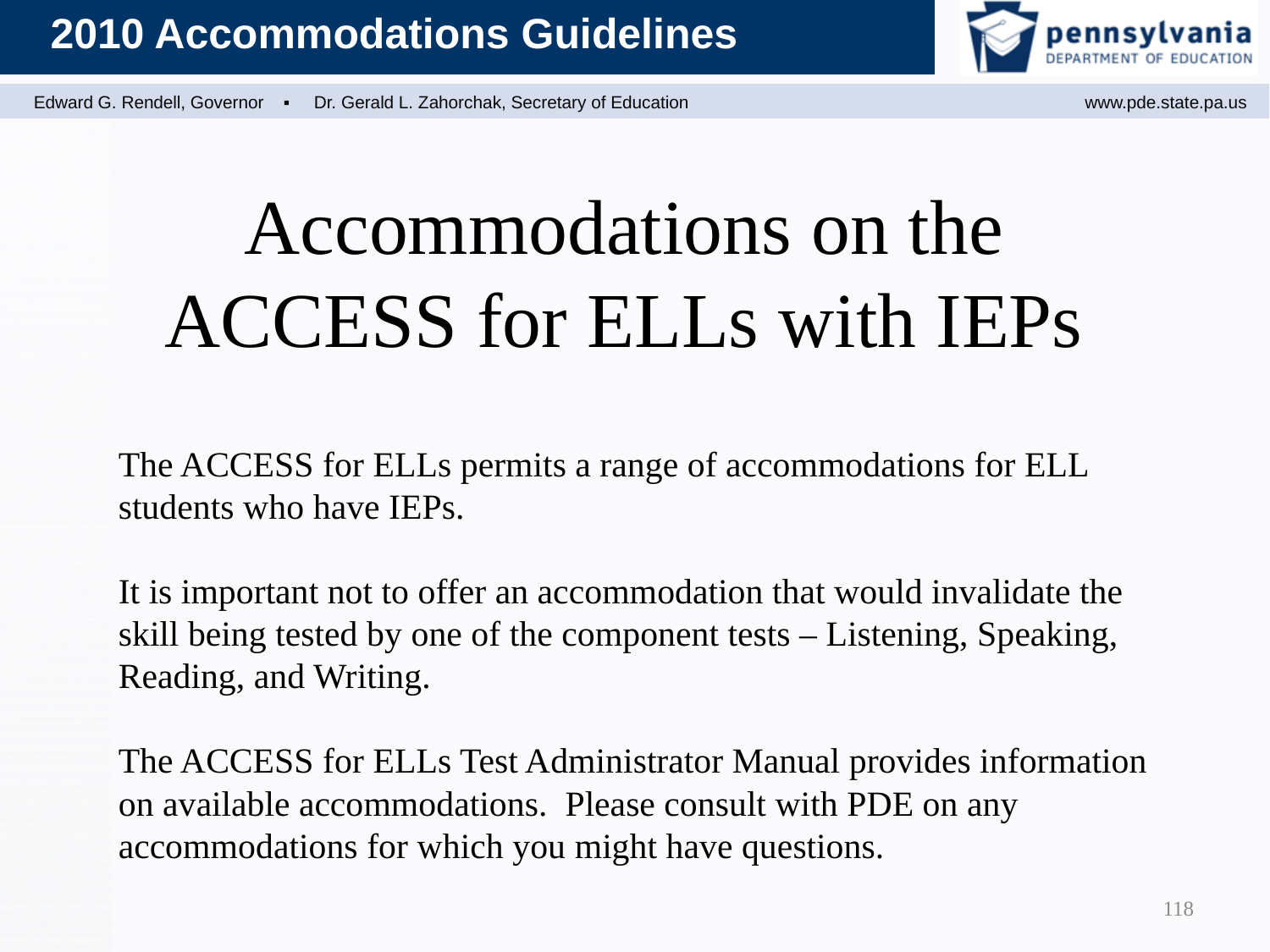

Accommodations on the ACCESS for ELLs with IEPs

The ACCESS for ELLs permits a range of accommodations for ELL students who have IEPs.

It is important not to offer an accommodation that would invalidate the skill being tested by one of the component tests – Listening, Speaking, Reading, and Writing.

The ACCESS for ELLs Test Administrator Manual provides information on available accommodations.  Please consult with PDE on any accommodations for which you might have questions.

118